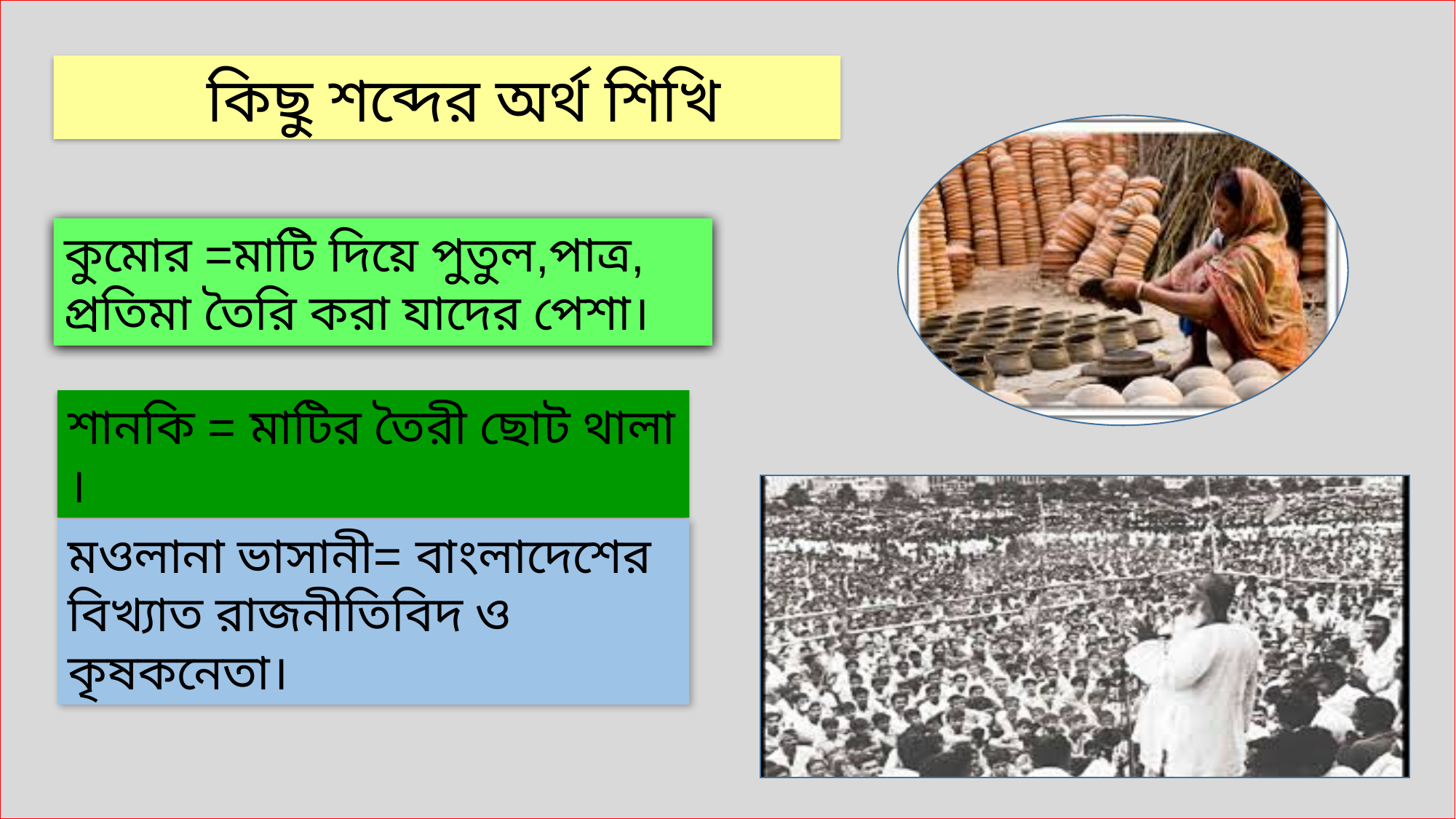

কিছু শব্দের অর্থ শিখি

কুমোর =মাটি দিয়ে পুতুল,পাত্র, প্রতিমা তৈরি করা যাদের পেশা।
শানকি = মাটির তৈরী ছোট থালা ।

মওলানা ভাসানী= বাংলাদেশের বিখ্যাত রাজনীতিবিদ ও কৃষকনেতা।